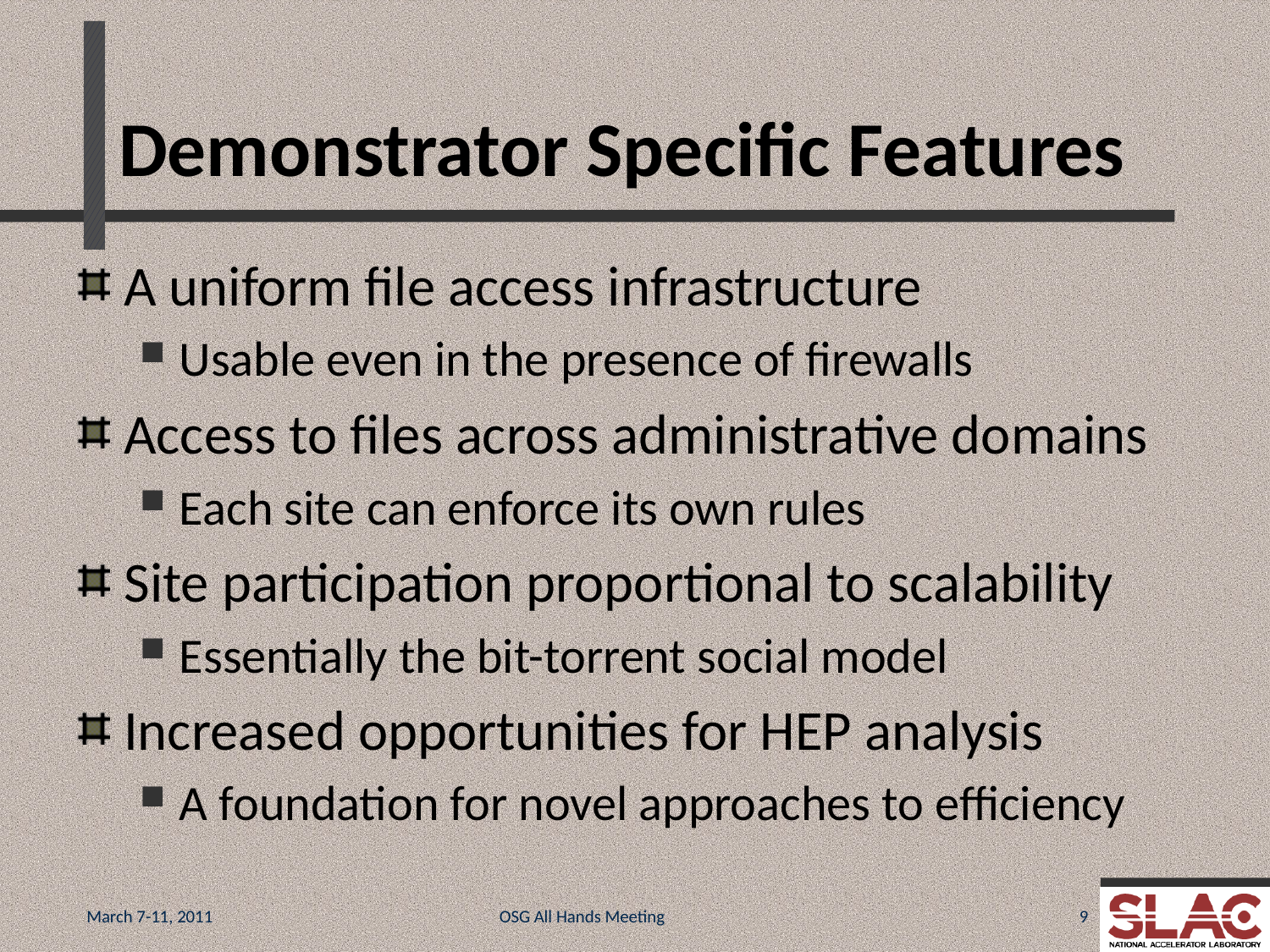

# Demonstrator Specific Features
A uniform file access infrastructure
Usable even in the presence of firewalls
Access to files across administrative domains
Each site can enforce its own rules
Site participation proportional to scalability
Essentially the bit-torrent social model
Increased opportunities for HEP analysis
A foundation for novel approaches to efficiency